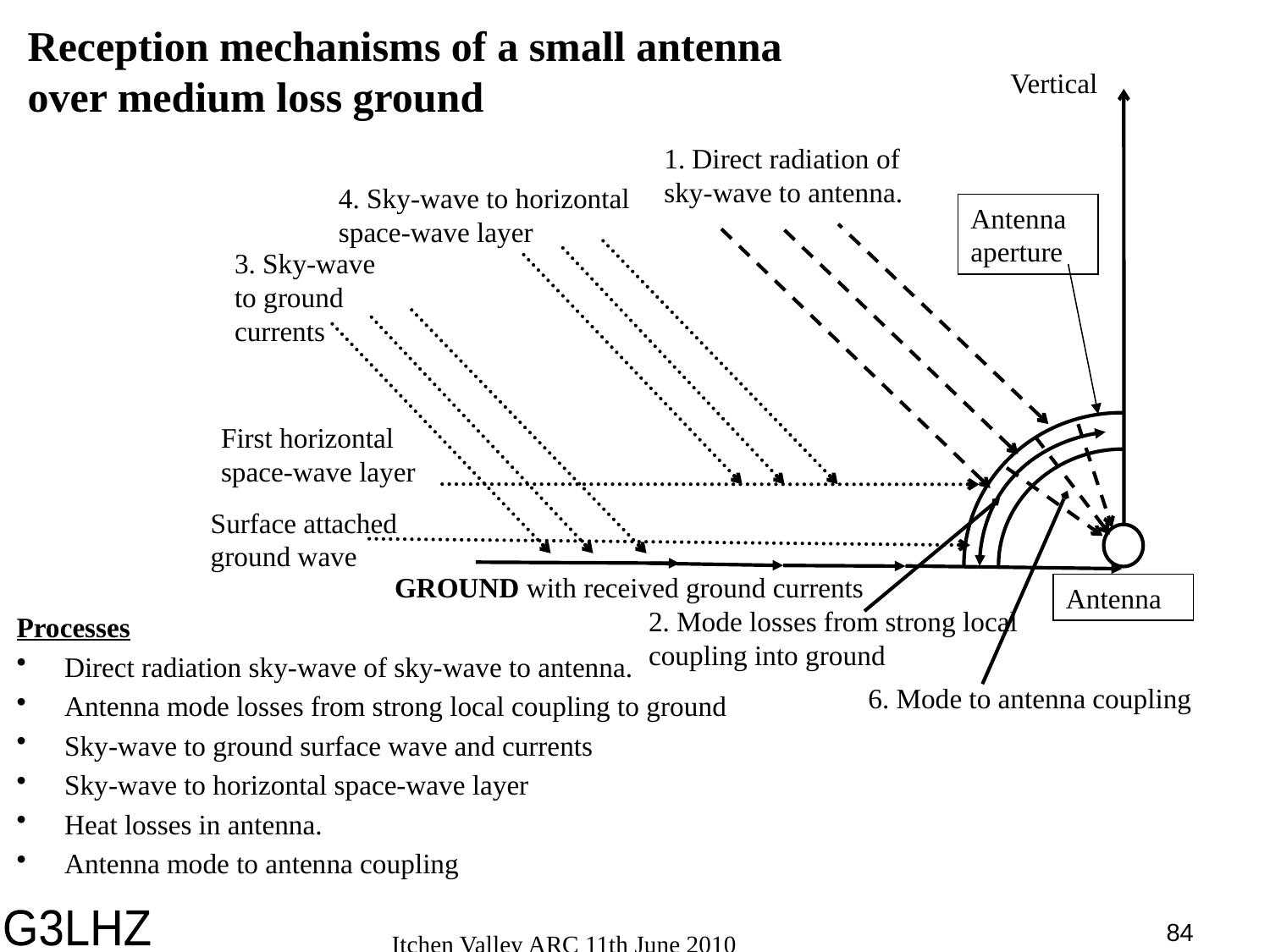

# Reception mechanisms of a small antenna over medium loss ground
Vertical

1. Direct radiation of sky-wave to antenna.
4. Sky-wave to horizontal space-wave layer
Antenna aperture

3. Sky-wave to ground currents

First horizontal space-wave layer

Surface attached ground wave

GROUND with received ground currents

Antenna
2. Mode losses from strong local coupling into ground
6. Mode to antenna coupling
Processes
Direct radiation sky-wave of sky-wave to antenna.
Antenna mode losses from strong local coupling to ground
Sky-wave to ground surface wave and currents
Sky-wave to horizontal space-wave layer
Heat losses in antenna.
Antenna mode to antenna coupling
84
Itchen Valley ARC 11th June 2010